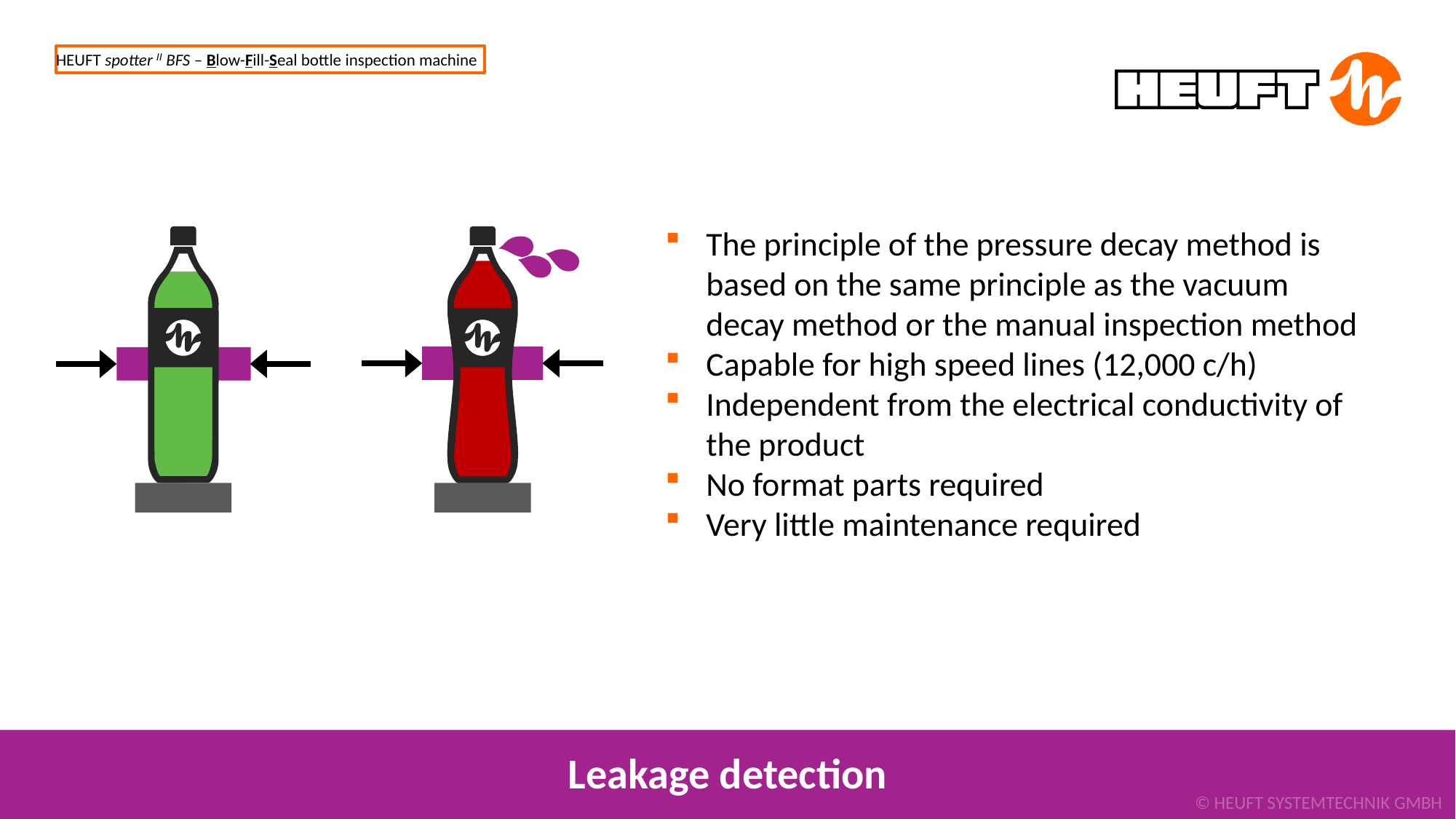

HEUFT spotter II BFS – Blow-Fill-Seal bottle inspection machine
The principle of the pressure decay method is based on the same principle as the vacuum decay method or the manual inspection method
Capable for high speed lines (12,000 c/h)
Independent from the electrical conductivity of the product
No format parts required
Very little maintenance required

Leakage detection